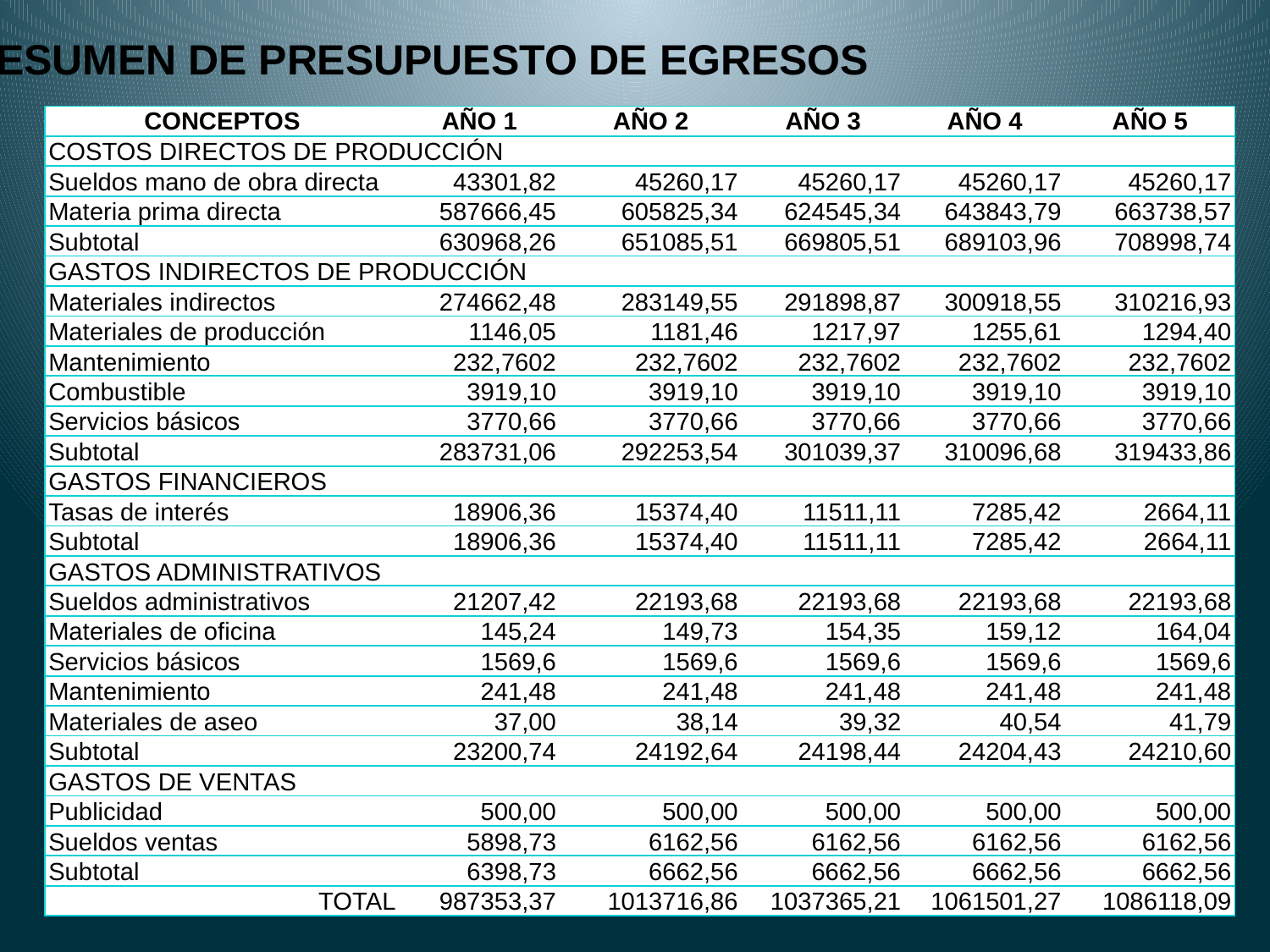

RESUMEN DE PRESUPUESTO DE EGRESOS
| CONCEPTOS | AÑO 1 | AÑO 2 | AÑO 3 | AÑO 4 | AÑO 5 |
| --- | --- | --- | --- | --- | --- |
| COSTOS DIRECTOS DE PRODUCCIÓN |  |  |  |  |  |
| Sueldos mano de obra directa | 43301,82 | 45260,17 | 45260,17 | 45260,17 | 45260,17 |
| Materia prima directa | 587666,45 | 605825,34 | 624545,34 | 643843,79 | 663738,57 |
| Subtotal | 630968,26 | 651085,51 | 669805,51 | 689103,96 | 708998,74 |
| GASTOS INDIRECTOS DE PRODUCCIÓN |  |  |  |  |  |
| Materiales indirectos | 274662,48 | 283149,55 | 291898,87 | 300918,55 | 310216,93 |
| Materiales de producción | 1146,05 | 1181,46 | 1217,97 | 1255,61 | 1294,40 |
| Mantenimiento | 232,7602 | 232,7602 | 232,7602 | 232,7602 | 232,7602 |
| Combustible | 3919,10 | 3919,10 | 3919,10 | 3919,10 | 3919,10 |
| Servicios básicos | 3770,66 | 3770,66 | 3770,66 | 3770,66 | 3770,66 |
| Subtotal | 283731,06 | 292253,54 | 301039,37 | 310096,68 | 319433,86 |
| GASTOS FINANCIEROS |  |  |  |  |  |
| Tasas de interés | 18906,36 | 15374,40 | 11511,11 | 7285,42 | 2664,11 |
| Subtotal | 18906,36 | 15374,40 | 11511,11 | 7285,42 | 2664,11 |
| GASTOS ADMINISTRATIVOS |  |  |  |  |  |
| Sueldos administrativos | 21207,42 | 22193,68 | 22193,68 | 22193,68 | 22193,68 |
| Materiales de oficina | 145,24 | 149,73 | 154,35 | 159,12 | 164,04 |
| Servicios básicos | 1569,6 | 1569,6 | 1569,6 | 1569,6 | 1569,6 |
| Mantenimiento | 241,48 | 241,48 | 241,48 | 241,48 | 241,48 |
| Materiales de aseo | 37,00 | 38,14 | 39,32 | 40,54 | 41,79 |
| Subtotal | 23200,74 | 24192,64 | 24198,44 | 24204,43 | 24210,60 |
| GASTOS DE VENTAS |  |  |  |  |  |
| Publicidad | 500,00 | 500,00 | 500,00 | 500,00 | 500,00 |
| Sueldos ventas | 5898,73 | 6162,56 | 6162,56 | 6162,56 | 6162,56 |
| Subtotal | 6398,73 | 6662,56 | 6662,56 | 6662,56 | 6662,56 |
| TOTAL | 987353,37 | 1013716,86 | 1037365,21 | 1061501,27 | 1086118,09 |